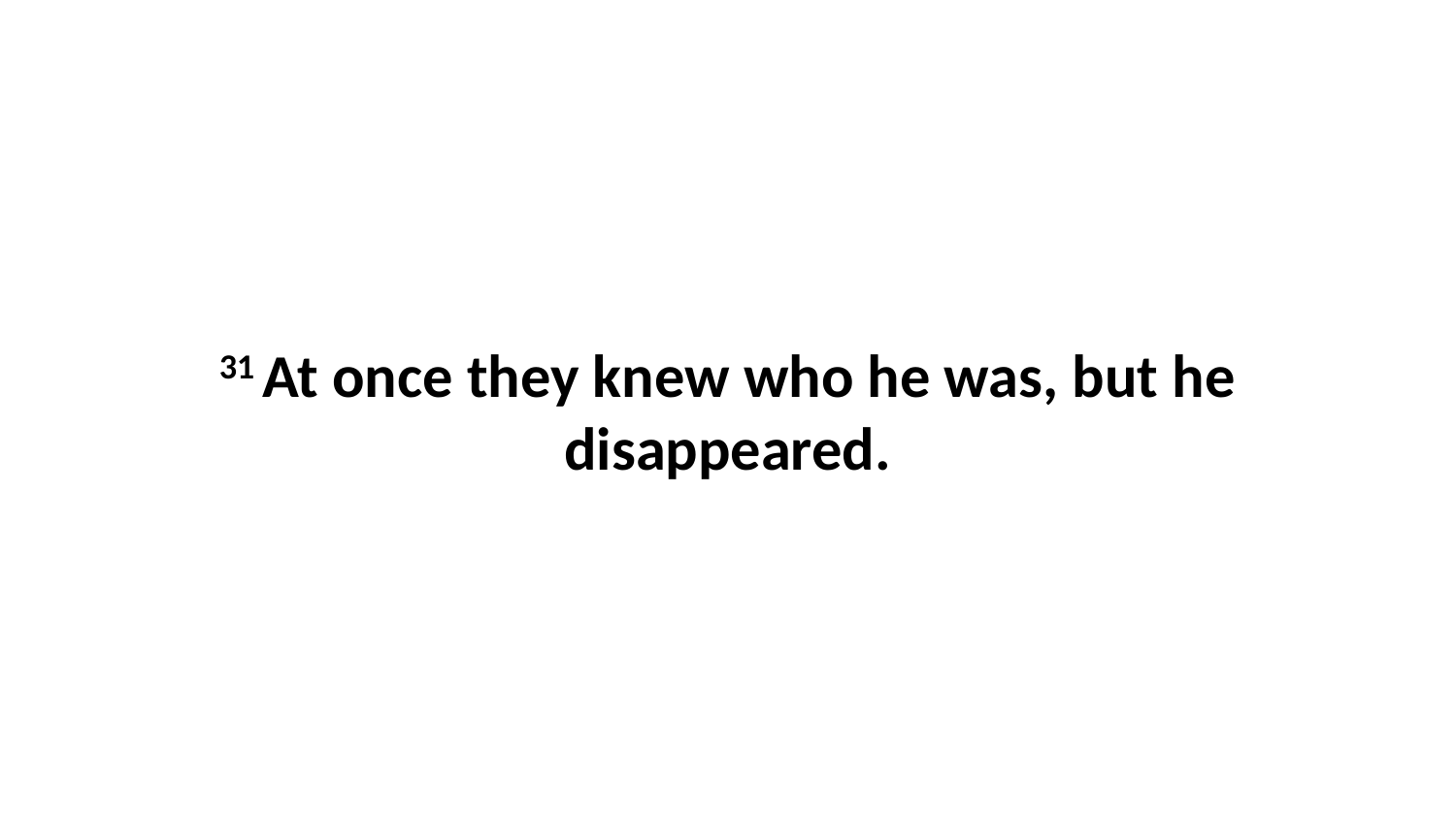

31 At once they knew who he was, but he disappeared.